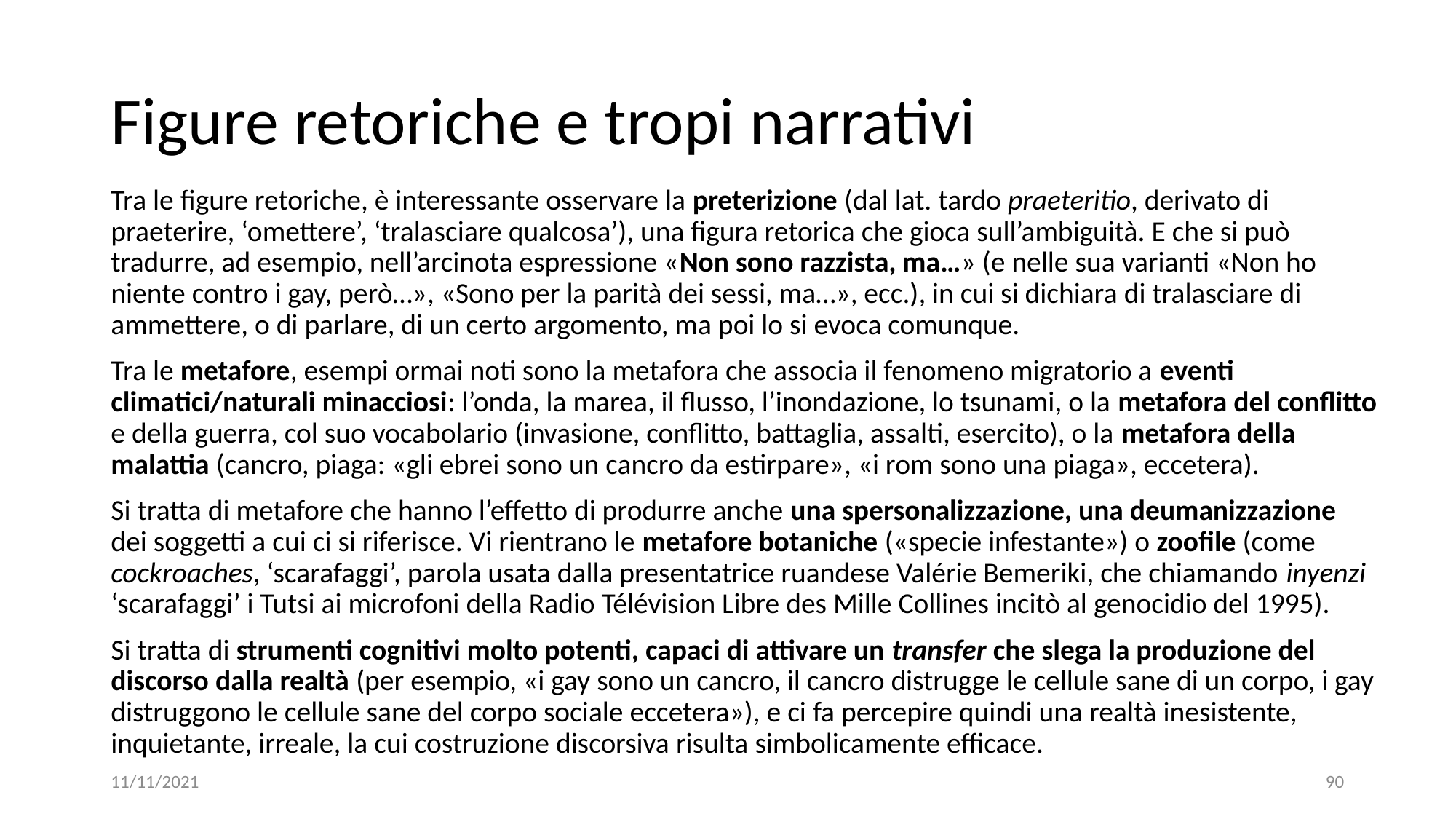

# Figure retoriche e tropi narrativi
Tra le figure retoriche, è interessante osservare la preterizione (dal lat. tardo praeteritio, derivato di praeterire, ‘omettere’, ‘tralasciare qualcosa’), una figura retorica che gioca sull’ambiguità. E che si può tradurre, ad esempio, nell’arcinota espressione «Non sono razzista, ma…» (e nelle sua varianti «Non ho niente contro i gay, però…», «Sono per la parità dei sessi, ma…», ecc.), in cui si dichiara di tralasciare di ammettere, o di parlare, di un certo argomento, ma poi lo si evoca comunque.
Tra le metafore, esempi ormai noti sono la metafora che associa il fenomeno migratorio a eventi climatici/naturali minacciosi: l’onda, la marea, il flusso, l’inondazione, lo tsunami, o la metafora del conflitto e della guerra, col suo vocabolario (invasione, conflitto, battaglia, assalti, esercito), o la metafora della malattia (cancro, piaga: «gli ebrei sono un cancro da estirpare», «i rom sono una piaga», eccetera).
Si tratta di metafore che hanno l’effetto di produrre anche una spersonalizzazione, una deumanizzazione dei soggetti a cui ci si riferisce. Vi rientrano le metafore botaniche («specie infestante») o zoofile (come cockroaches, ‘scarafaggi’, parola usata dalla presentatrice ruandese Valérie Bemeriki, che chiamando inyenzi ‘scarafaggi’ i Tutsi ai microfoni della Radio Télévision Libre des Mille Collines incitò al genocidio del 1995).
Si tratta di strumenti cognitivi molto potenti, capaci di attivare un transfer che slega la produzione del discorso dalla realtà (per esempio, «i gay sono un cancro, il cancro distrugge le cellule sane di un corpo, i gay distruggono le cellule sane del corpo sociale eccetera»), e ci fa percepire quindi una realtà inesistente, inquietante, irreale, la cui costruzione discorsiva risulta simbolicamente efficace.
11/11/2021
90